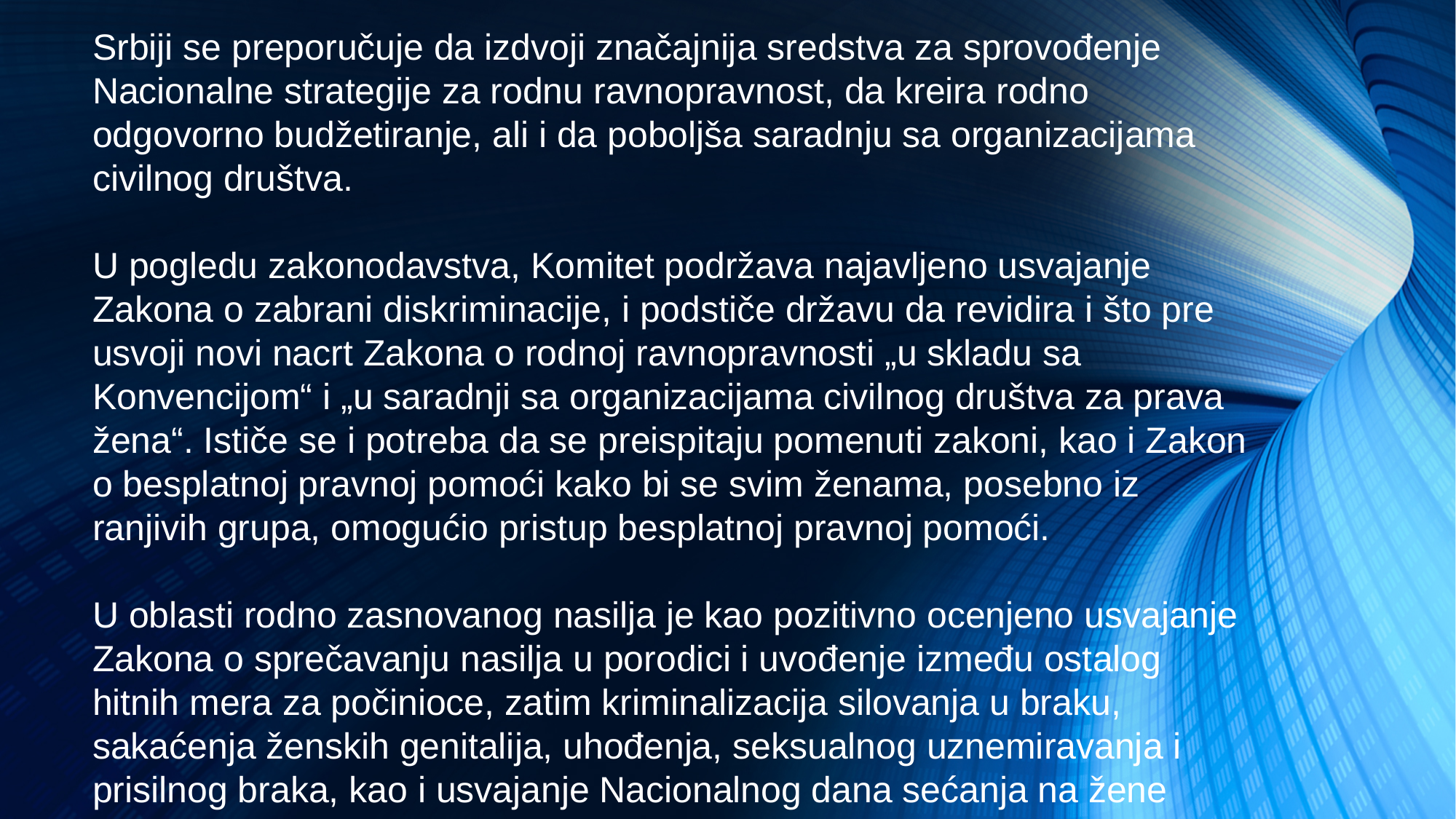

Srbiji se preporučuje da izdvoji značajnija sredstva za sprovođenje Nacionalne strategije za rodnu ravnopravnost, da kreira rodno odgovorno budžetiranje, ali i da poboljša saradnju sa organizacijama civilnog društva.

U pogledu zakonodavstva, Komitet podržava najavljeno usvajanje Zakona o zabrani diskriminacije, i podstiče državu da revidira i što pre usvoji novi nacrt Zakona o rodnoj ravnopravnosti „u skladu sa Konvencijom“ i „u saradnji sa organizacijama civilnog društva za prava žena“. Ističe se i potreba da se preispitaju pomenuti zakoni, kao i Zakon o besplatnoj pravnoj pomoći kako bi se svim ženama, posebno iz ranjivih grupa, omogućio pristup besplatnoj pravnoj pomoći.

U oblasti rodno zasnovanog nasilja je kao pozitivno ocenjeno usvajanje Zakona o sprečavanju nasilja u porodici i uvođenje između ostalog hitnih mera za počinioce, zatim kriminalizacija silovanja u braku, sakaćenja ženskih genitalija, uhođenja, seksualnog uznemiravanja i prisilnog braka, kao i usvajanje Nacionalnog dana sećanja na žene žrtve nasilja u porodici.